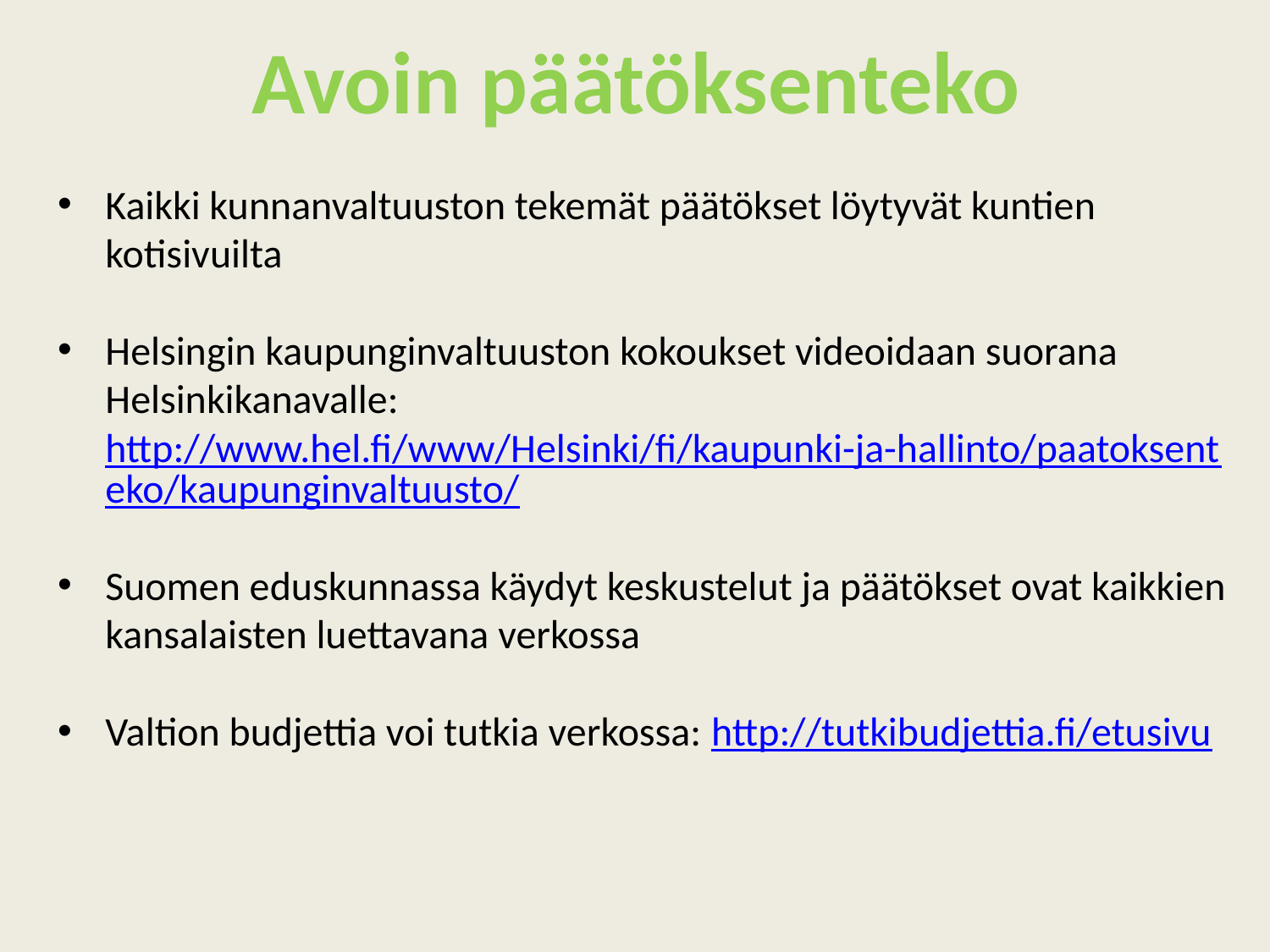

# Avoin päätöksenteko
Kaikki kunnanvaltuuston tekemät päätökset löytyvät kuntien kotisivuilta

Helsingin kaupunginvaltuuston kokoukset videoidaan suorana Helsinkikanavalle: http://www.hel.fi/www/Helsinki/fi/kaupunki-ja-hallinto/paatoksenteko/kaupunginvaltuusto/

Suomen eduskunnassa käydyt keskustelut ja päätökset ovat kaikkien kansalaisten luettavana verkossa

Valtion budjettia voi tutkia verkossa: http://tutkibudjettia.fi/etusivu